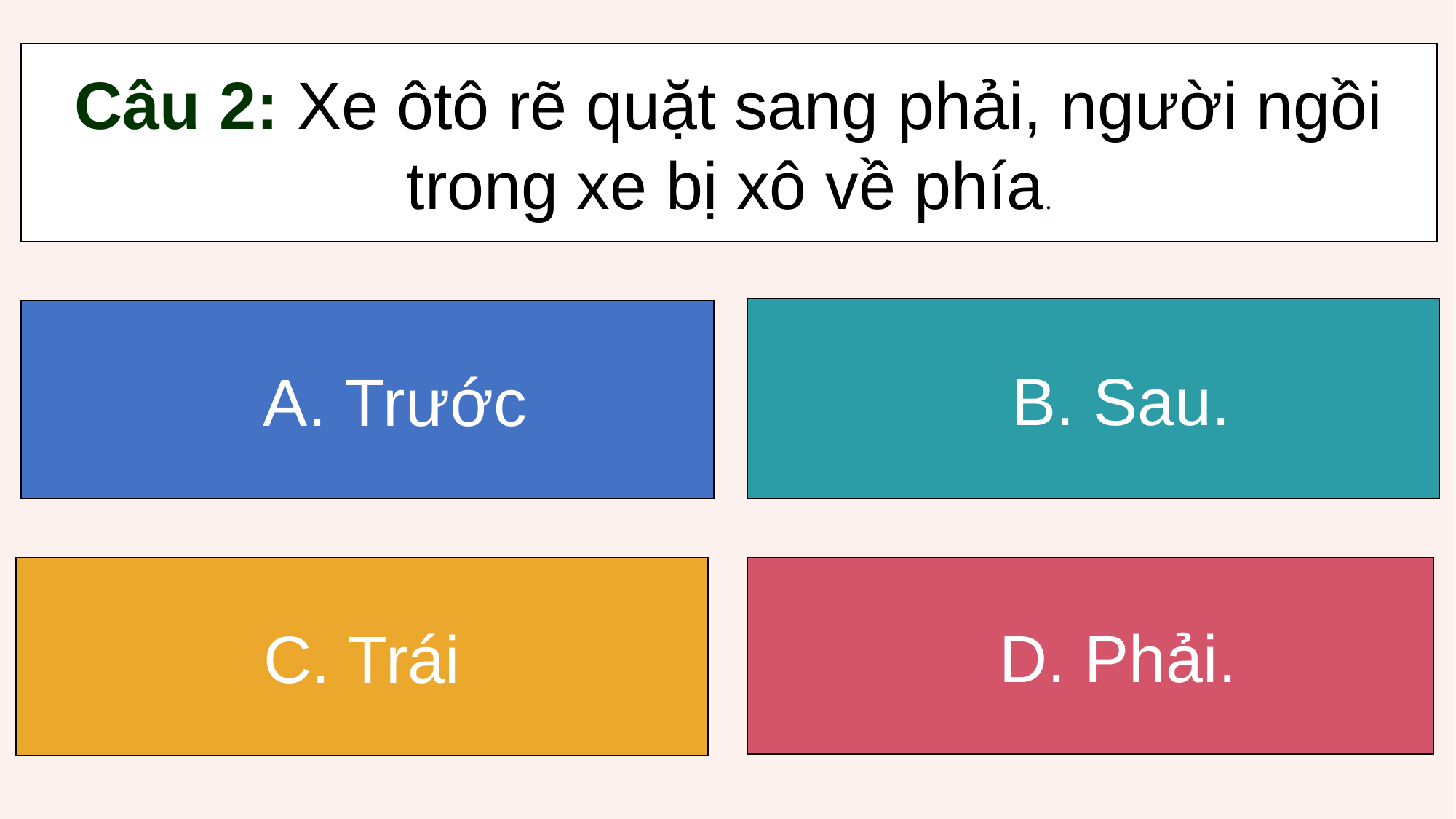

Câu 2: Xe ôtô rẽ quặt sang phải, người ngồi trong xe bị xô về phía.
   B. Sau.
   A. Trước
C. Trái
   D. Phải.